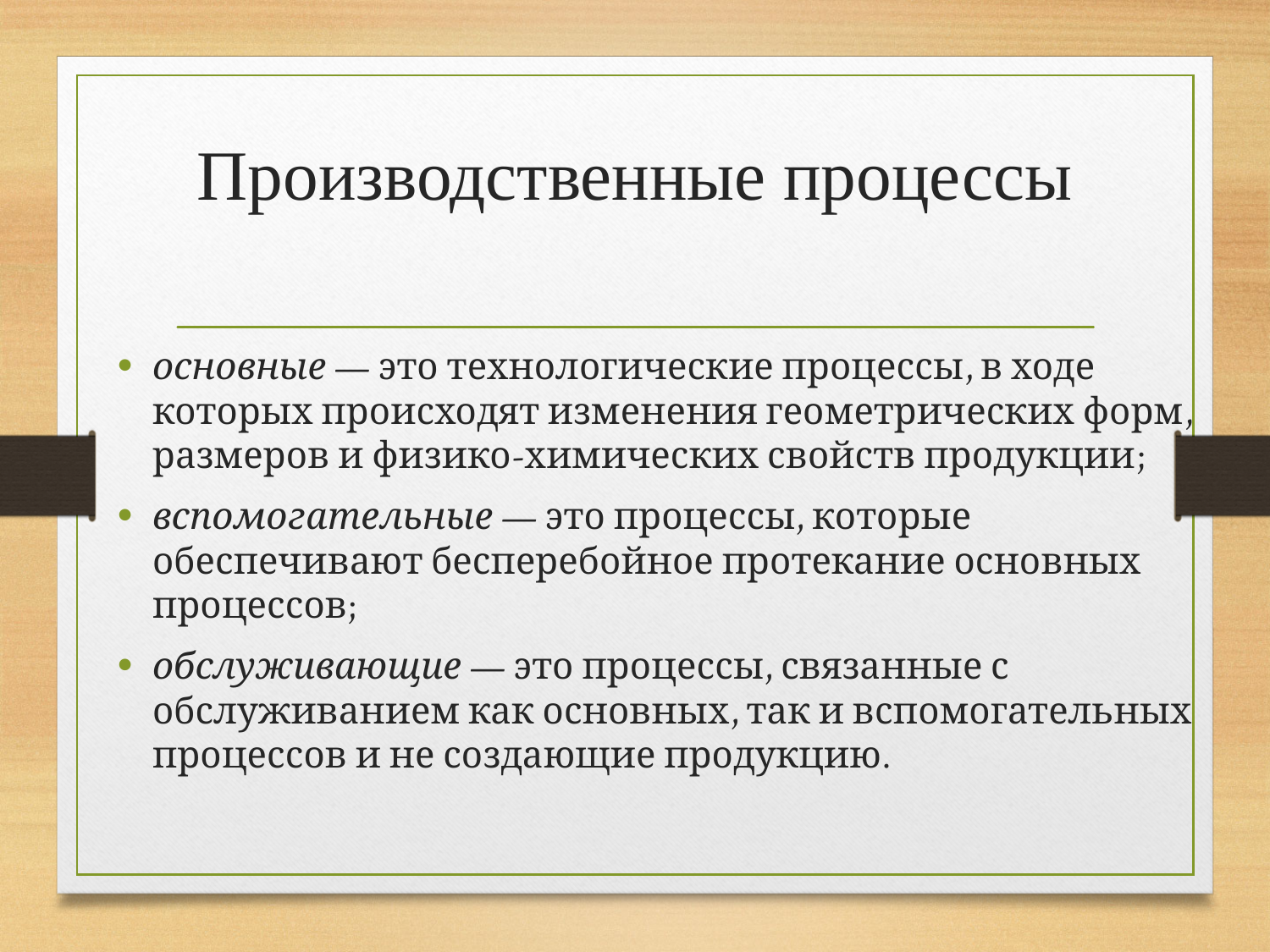

# Производственные процессы
основные — это технологические процессы, в ходе которых происходят изменения геометрических форм, размеров и физико-химических свойств продукции;
вспомогательные — это процессы, которые обеспечивают бесперебойное протекание основных процессов;
обслуживающие — это процессы, связанные с обслуживанием как основных, так и вспомогательных процессов и не создающие продукцию.